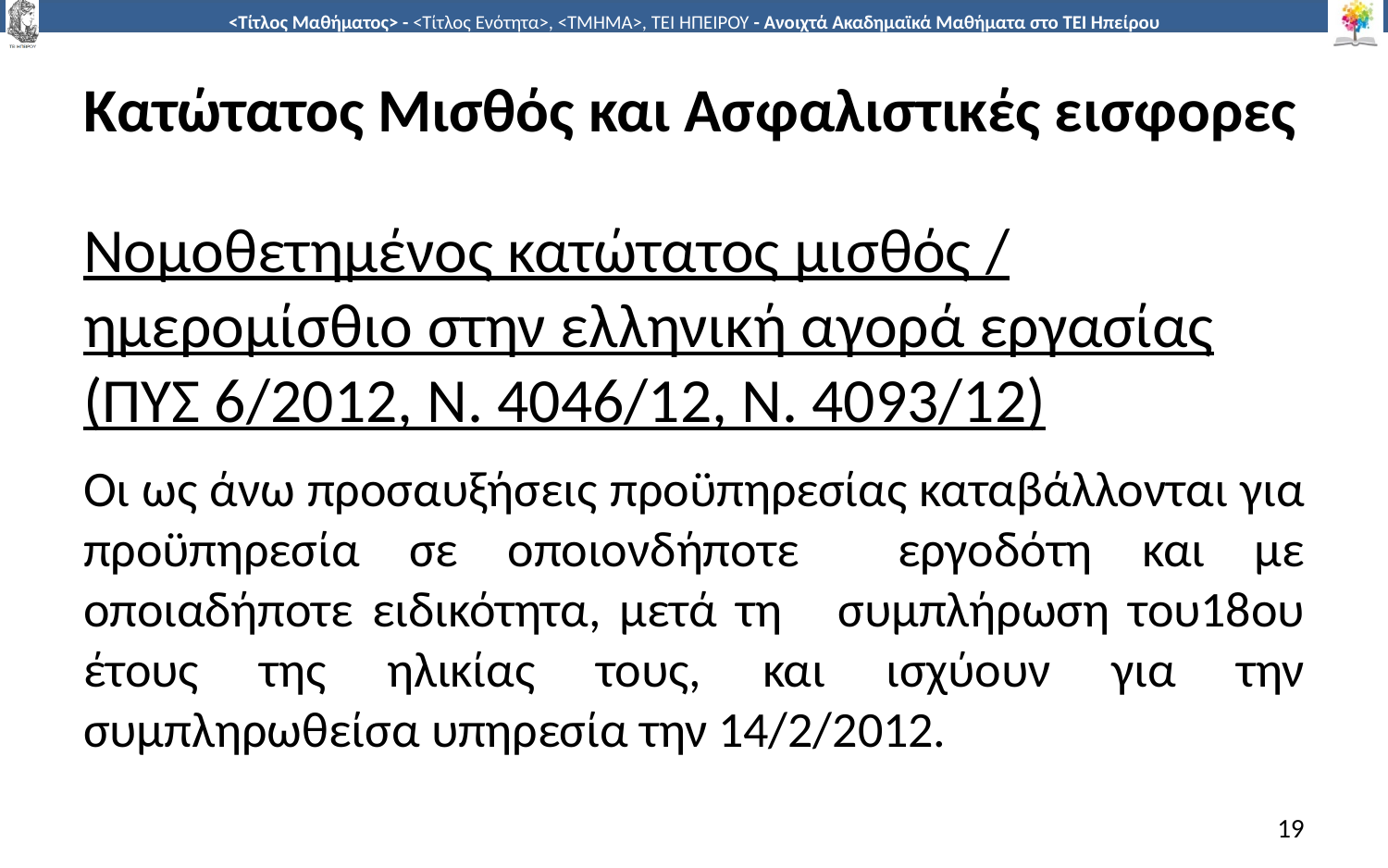

# Κατώτατος Μισθός και Ασφαλιστικές εισφορες
Νοµοθετηµένος κατώτατος µισθός / ηµεροµίσθιο στην ελληνική αγορά εργασίας (ΠΥΣ 6/2012, Ν. 4046/12, Ν. 4093/12)
Οι ως άνω προσαυξήσεις προϋπηρεσίας καταβάλλονται για προϋπηρεσία σε οποιονδήποτε  εργοδότη και µε οποιαδήποτε ειδικότητα, µετά τη   συµπλήρωση του18ου έτους της ηλικίας τους, και ισχύουν για την συµπληρωθείσα υπηρεσία την 14/2/2012.

19